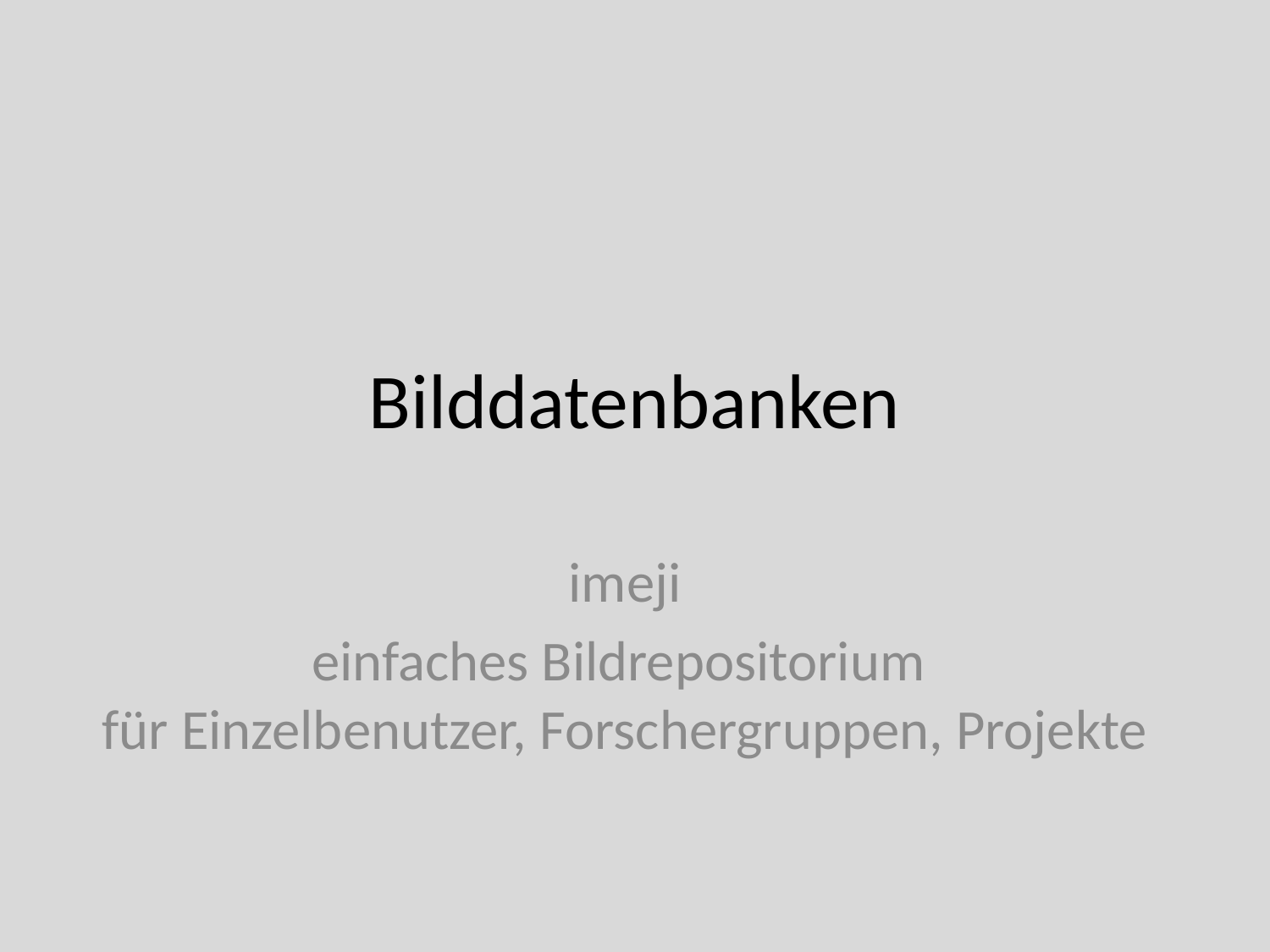

Bilddatenbanken
imeji
einfaches Bildrepositorium
für Einzelbenutzer, Forschergruppen, Projekte